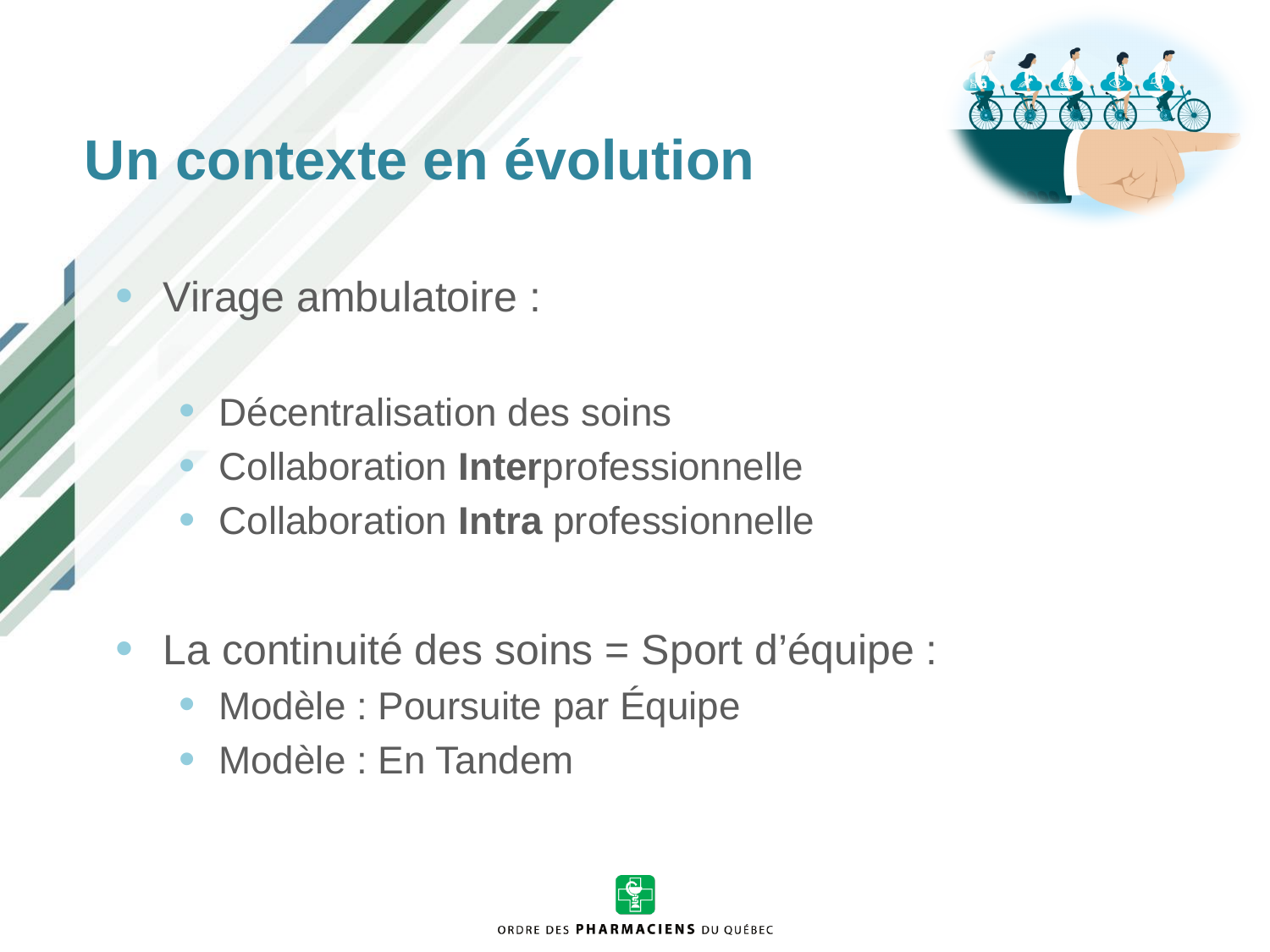

Un contexte en évolution
Virage ambulatoire :

Décentralisation des soins
Collaboration Interprofessionnelle
Collaboration Intra professionnelle

La continuité des soins = Sport d’équipe :
Modèle : Poursuite par Équipe
Modèle : En Tandem